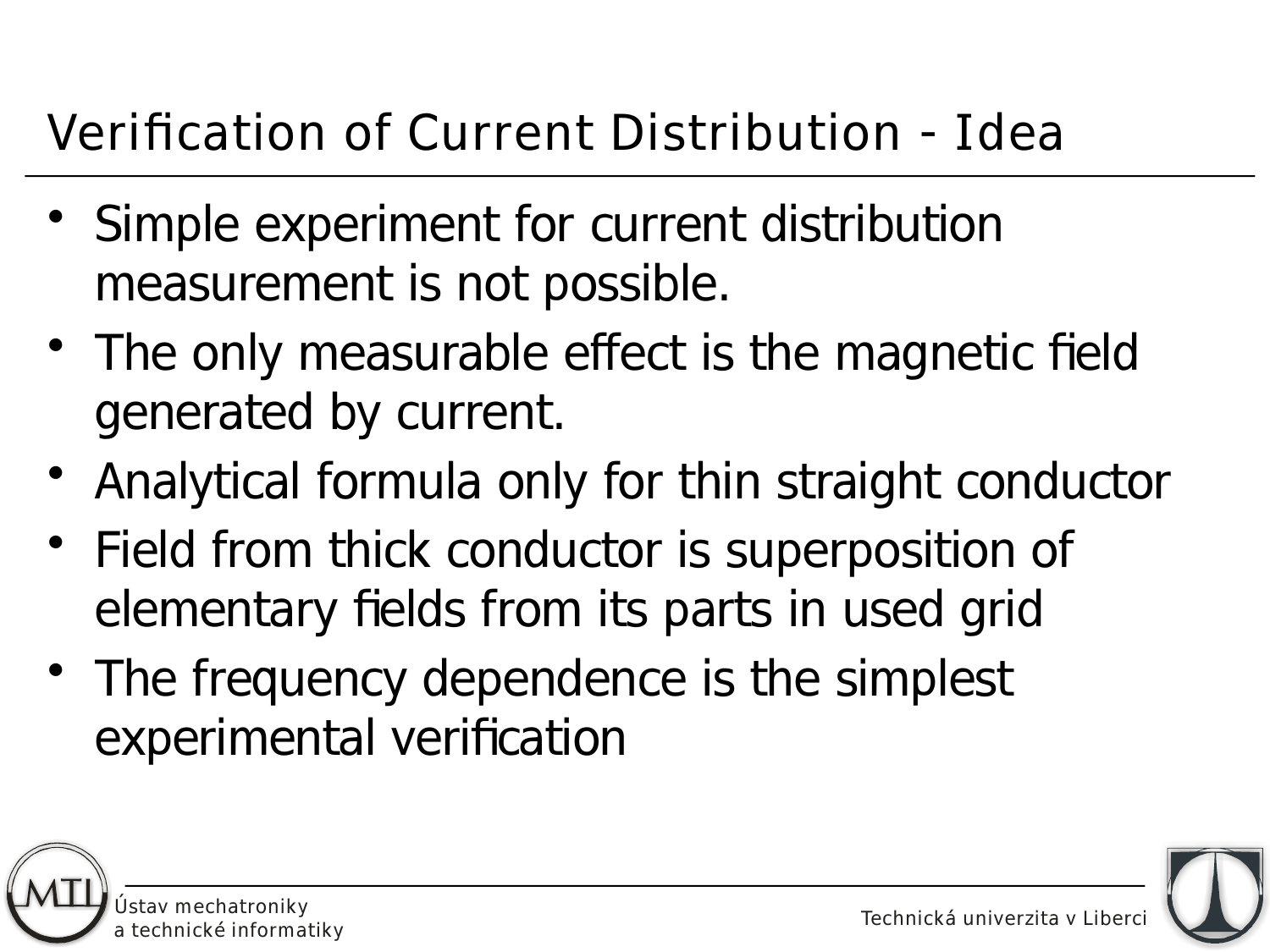

# Verification of Current Distribution - Idea
Simple experiment for current distribution measurement is not possible.
The only measurable effect is the magnetic field generated by current.
Analytical formula only for thin straight conductor
Field from thick conductor is superposition of elementary fields from its parts in used grid
The frequency dependence is the simplest experimental verification